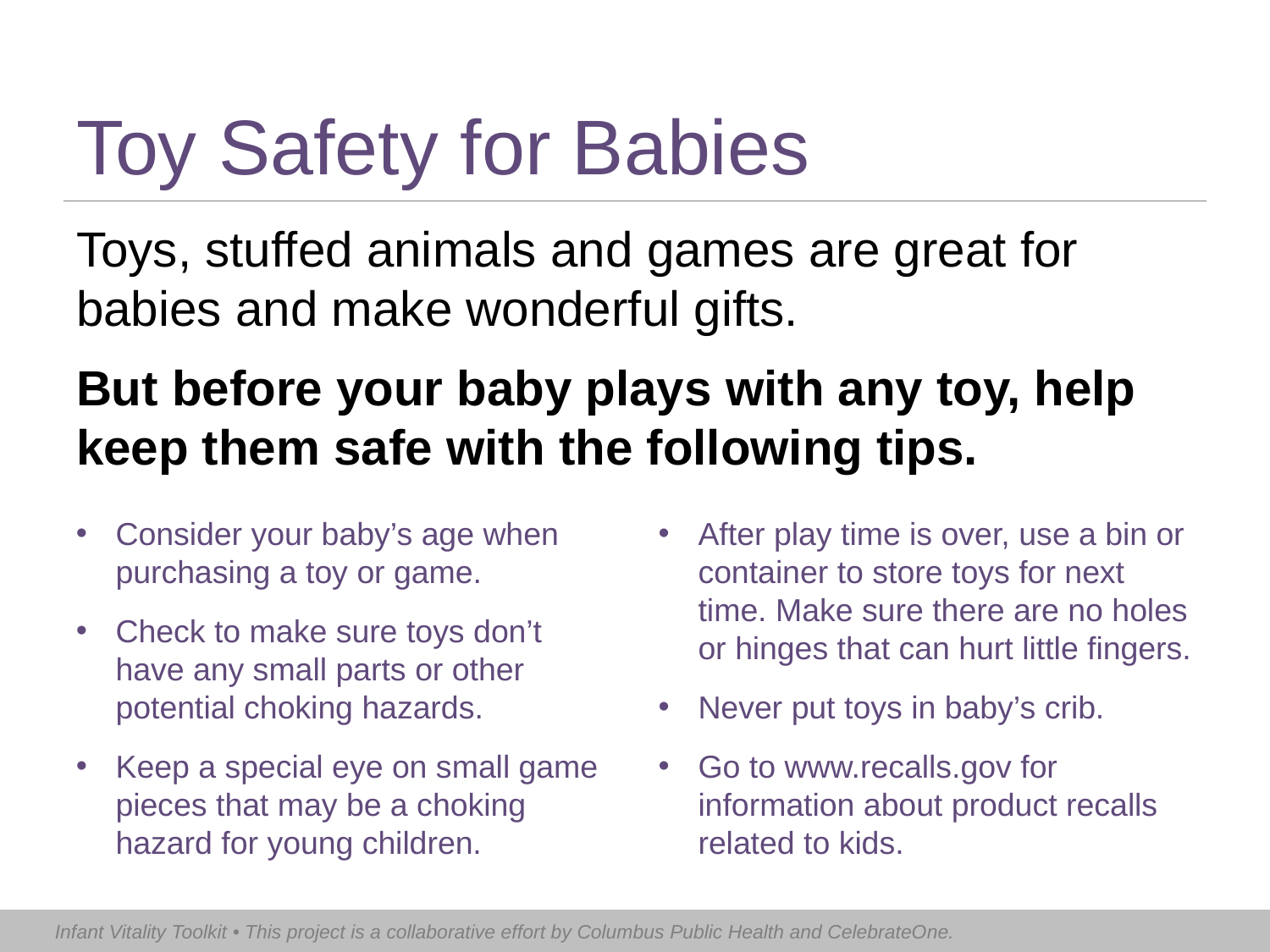

# Toy Safety for Babies
Toys, stuffed animals and games are great for babies and make wonderful gifts.
But before your baby plays with any toy, help keep them safe with the following tips.
Consider your baby’s age when purchasing a toy or game.
Check to make sure toys don’t have any small parts or other potential choking hazards.
Keep a special eye on small game pieces that may be a choking hazard for young children.
After play time is over, use a bin or container to store toys for next time. Make sure there are no holes or hinges that can hurt little fingers.
Never put toys in baby’s crib.
Go to www.recalls.gov for information about product recalls related to kids.